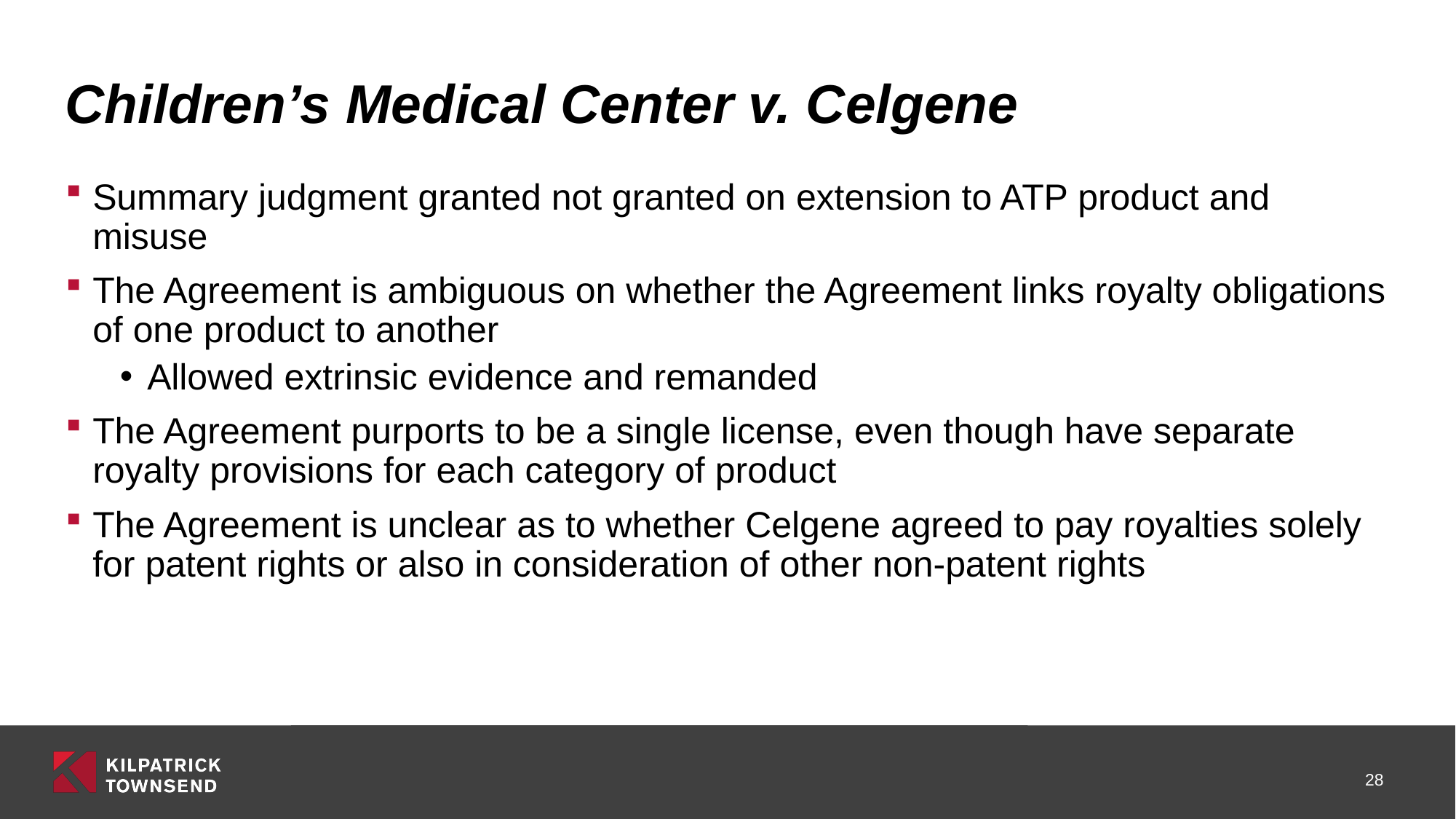

# Children’s Medical Center v. Celgene
Summary judgment granted not granted on extension to ATP product and misuse
The Agreement is ambiguous on whether the Agreement links royalty obligations of one product to another
Allowed extrinsic evidence and remanded
The Agreement purports to be a single license, even though have separate royalty provisions for each category of product
The Agreement is unclear as to whether Celgene agreed to pay royalties solely for patent rights or also in consideration of other non-patent rights

28